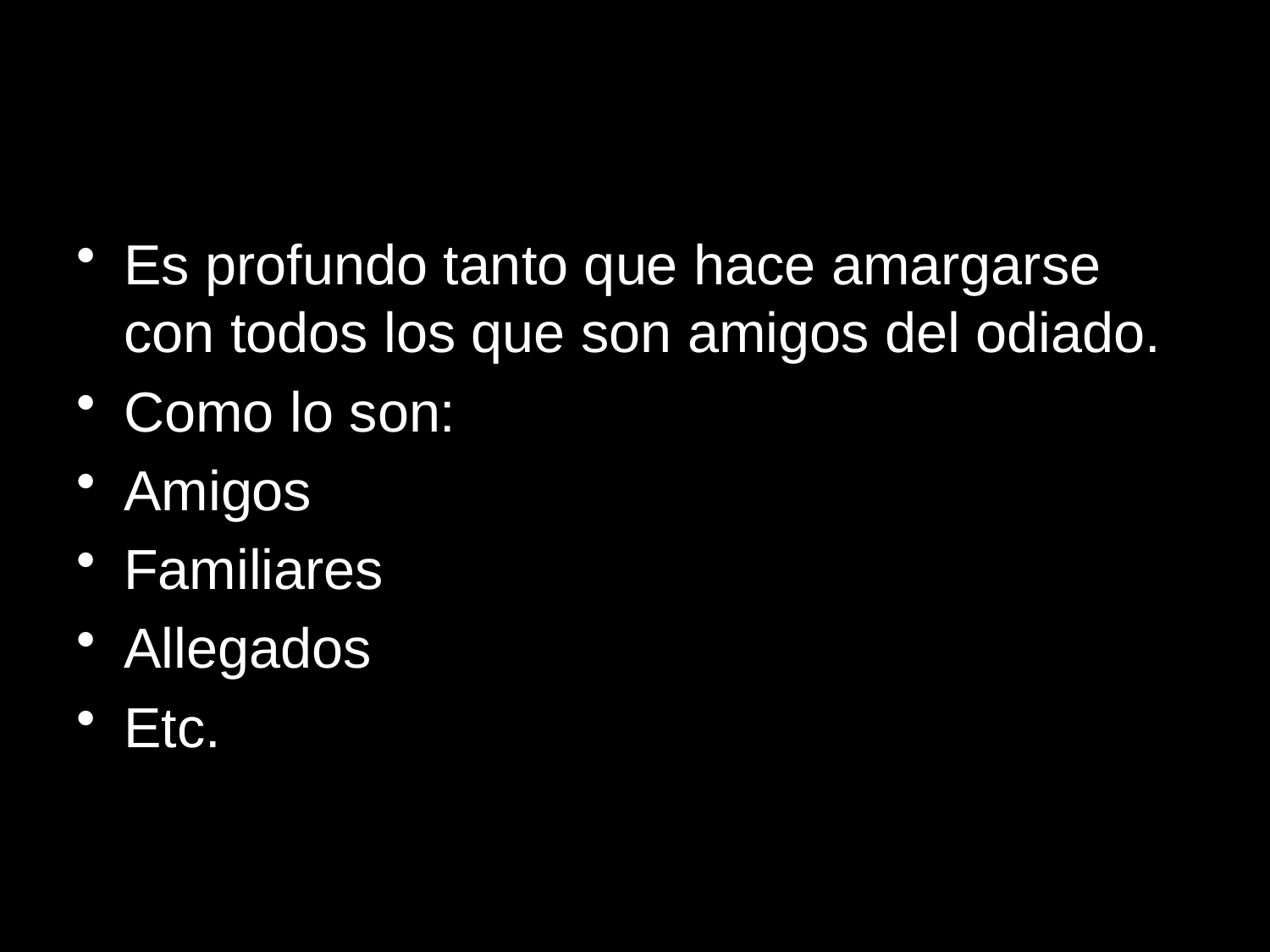

# ODIO
Es profundo tanto que hace amargarse con todos los que son amigos del odiado.
Como lo son:
Amigos
Familiares
Allegados
Etc.